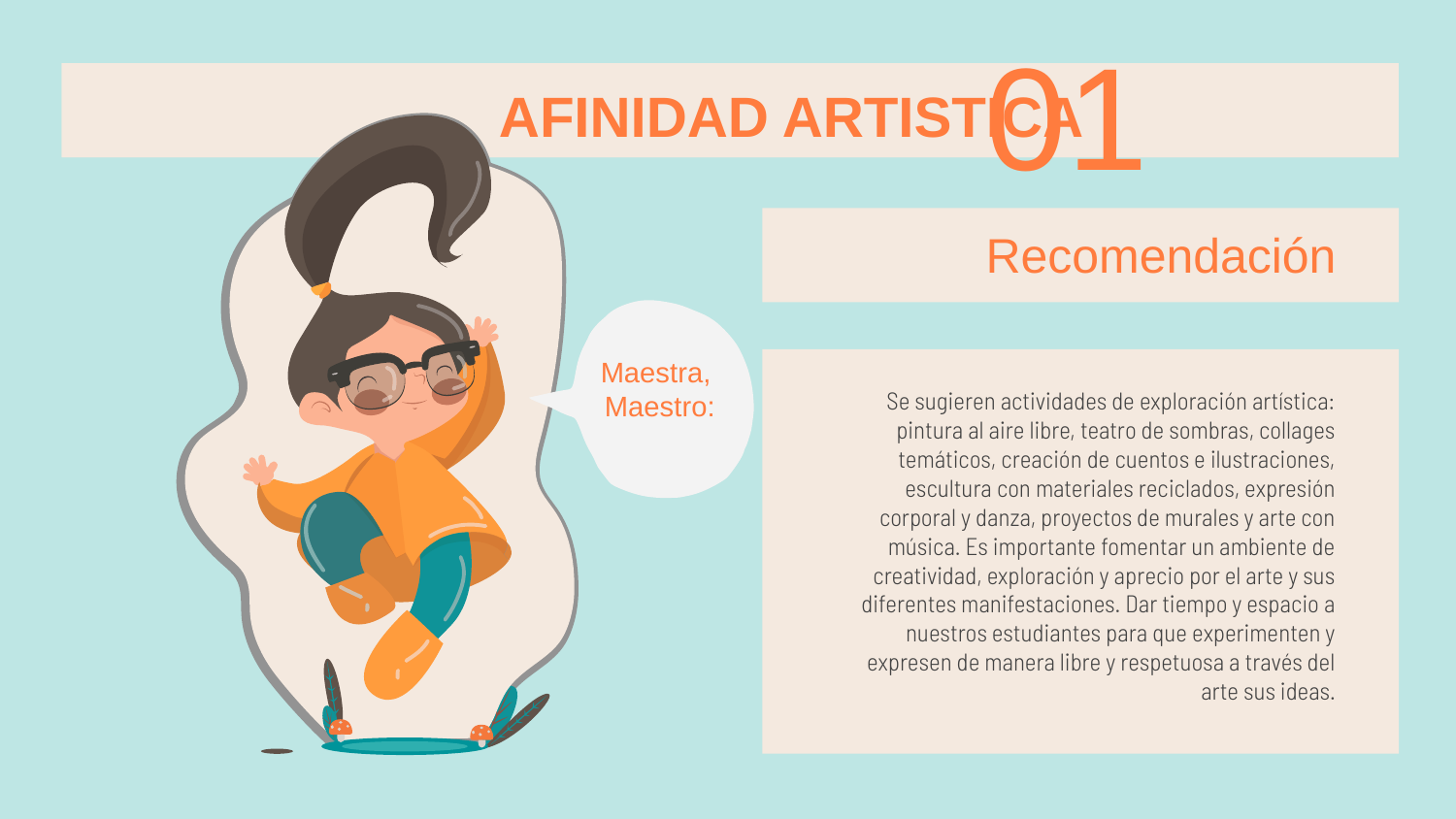

01
AFINIDAD ARTISTICA

Recomendación

Maestra,
Maestro:

Se sugieren actividades de exploración artística: pintura al aire libre, teatro de sombras, collages temáticos, creación de cuentos e ilustraciones, escultura con materiales reciclados, expresión corporal y danza, proyectos de murales y arte con música. Es importante fomentar un ambiente de creatividad, exploración y aprecio por el arte y sus diferentes manifestaciones. Dar tiempo y espacio a nuestros estudiantes para que experimenten y expresen de manera libre y respetuosa a través del arte sus ideas.